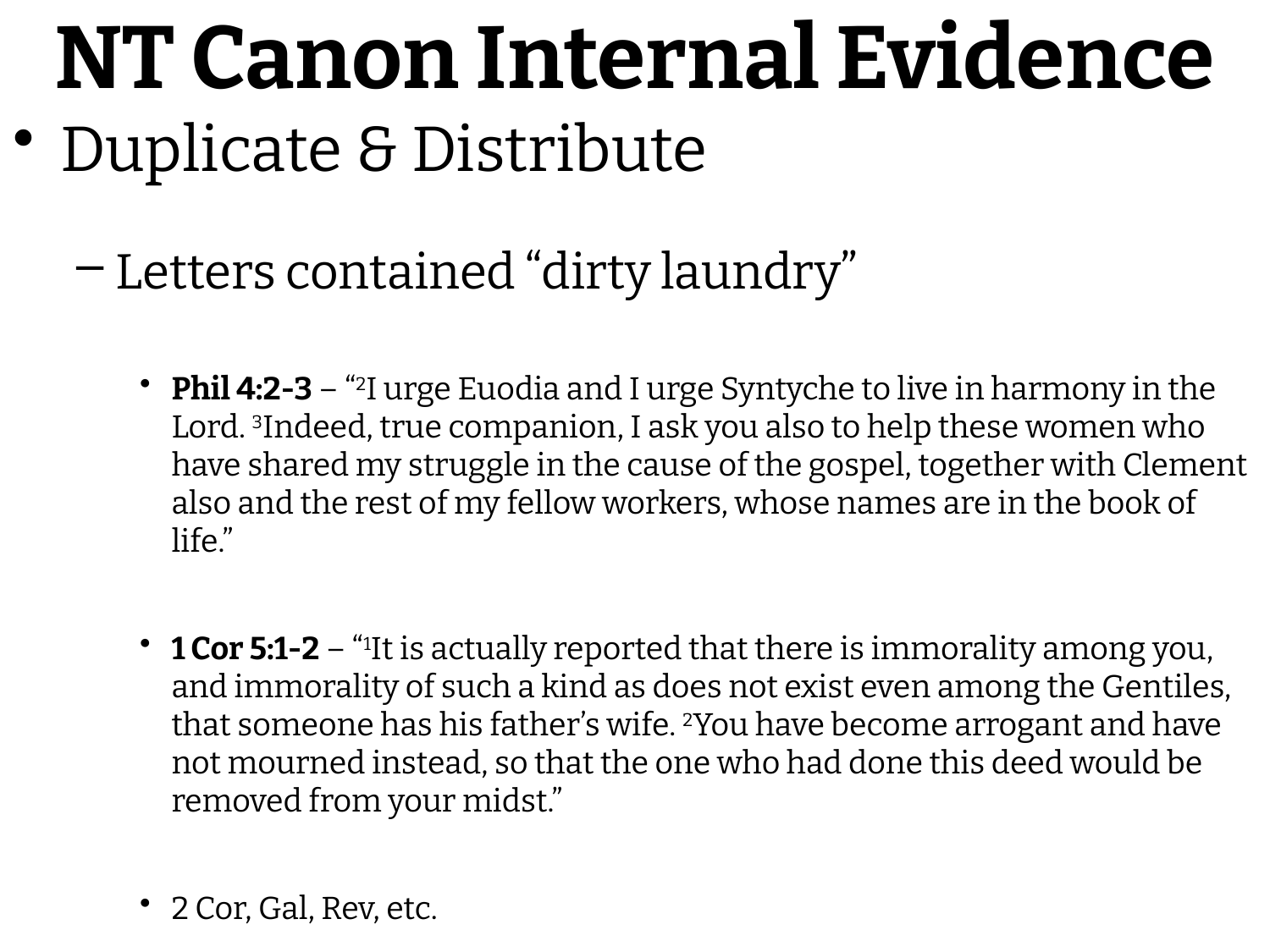

# NT Canon Internal Evidence
Duplicate & Distribute

Letters contained “dirty laundry”

Phil 4:2-3 – “2I urge Euodia and I urge Syntyche to live in harmony in the Lord. 3Indeed, true companion, I ask you also to help these women who have shared my struggle in the cause of the gospel, together with Clement also and the rest of my fellow workers, whose names are in the book of life.”

1 Cor 5:1-2 – “1It is actually reported that there is immorality among you, and immorality of such a kind as does not exist even among the Gentiles, that someone has his father’s wife. 2You have become arrogant and have not mourned instead, so that the one who had done this deed would be removed from your midst.”

2 Cor, Gal, Rev, etc.